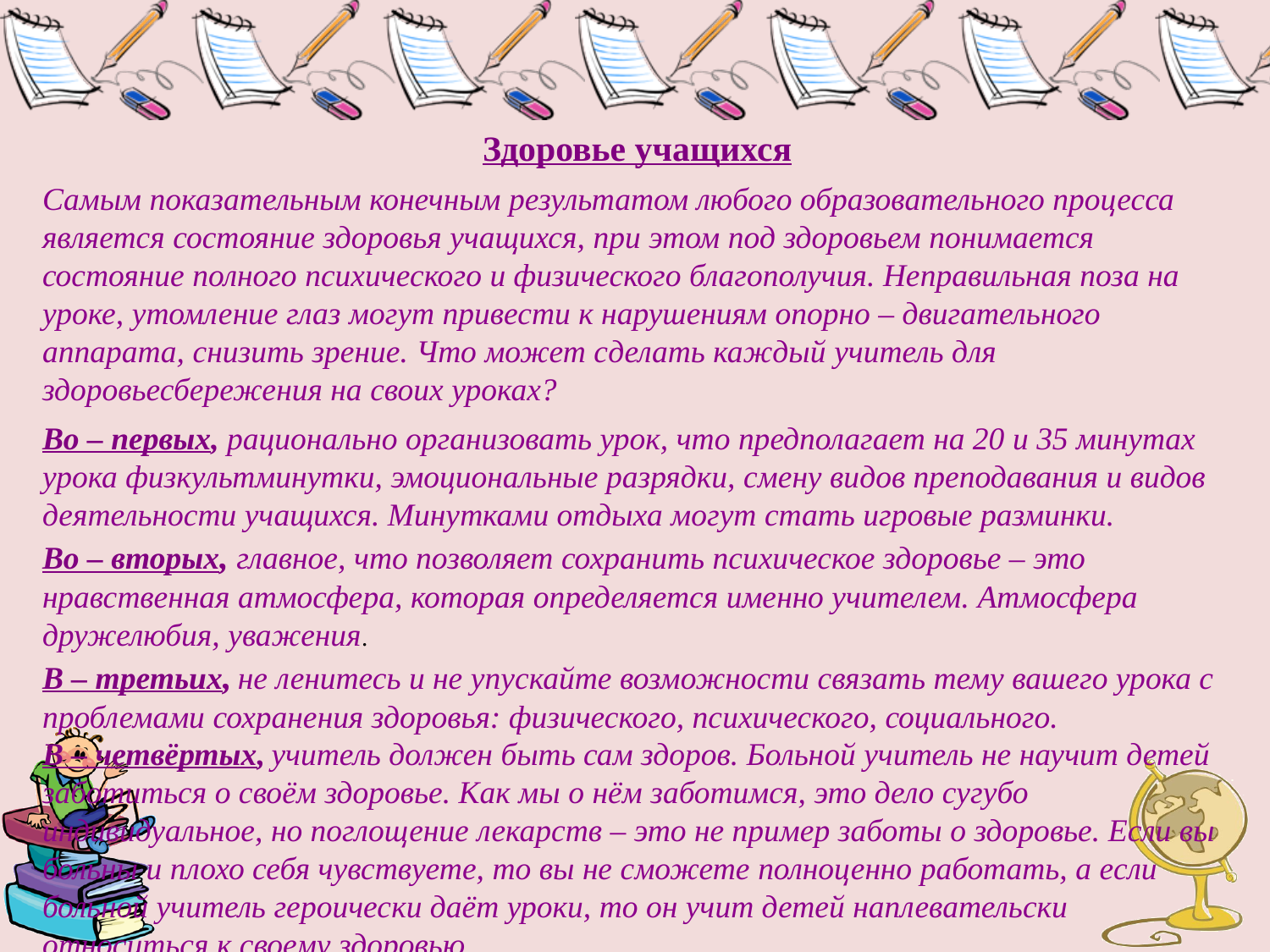

Здоровье учащихся
Самым показательным конечным результатом любого образовательного процесса является состояние здоровья учащихся, при этом под здоровьем понимается состояние полного психического и физического благополучия. Неправильная поза на уроке, утомление глаз могут привести к нарушениям опорно – двигательного аппарата, снизить зрение. Что может сделать каждый учитель для здоровьесбережения на своих уроках?
Во – первых, рационально организовать урок, что предполагает на 20 и 35 минутах урока физкультминутки, эмоциональные разрядки, смену видов преподавания и видов деятельности учащихся. Минутками отдыха могут стать игровые разминки.

Во – вторых, главное, что позволяет сохранить психическое здоровье – это нравственная атмосфера, которая определяется именно учителем. Атмосфера дружелюбия, уважения.

В – третьих, не ленитесь и не упускайте возможности связать тему вашего урока с проблемами сохранения здоровья: физического, психического, социального.

В – четвёртых, учитель должен быть сам здоров. Больной учитель не научит детей заботиться о своём здоровье. Как мы о нём заботимся, это дело сугубо индивидуальное, но поглощение лекарств – это не пример заботы о здоровье. Если вы больны и плохо себя чувствуете, то вы не сможете полноценно работать, а если больной учитель героически даёт уроки, то он учит детей наплевательски относиться к своему здоровью.